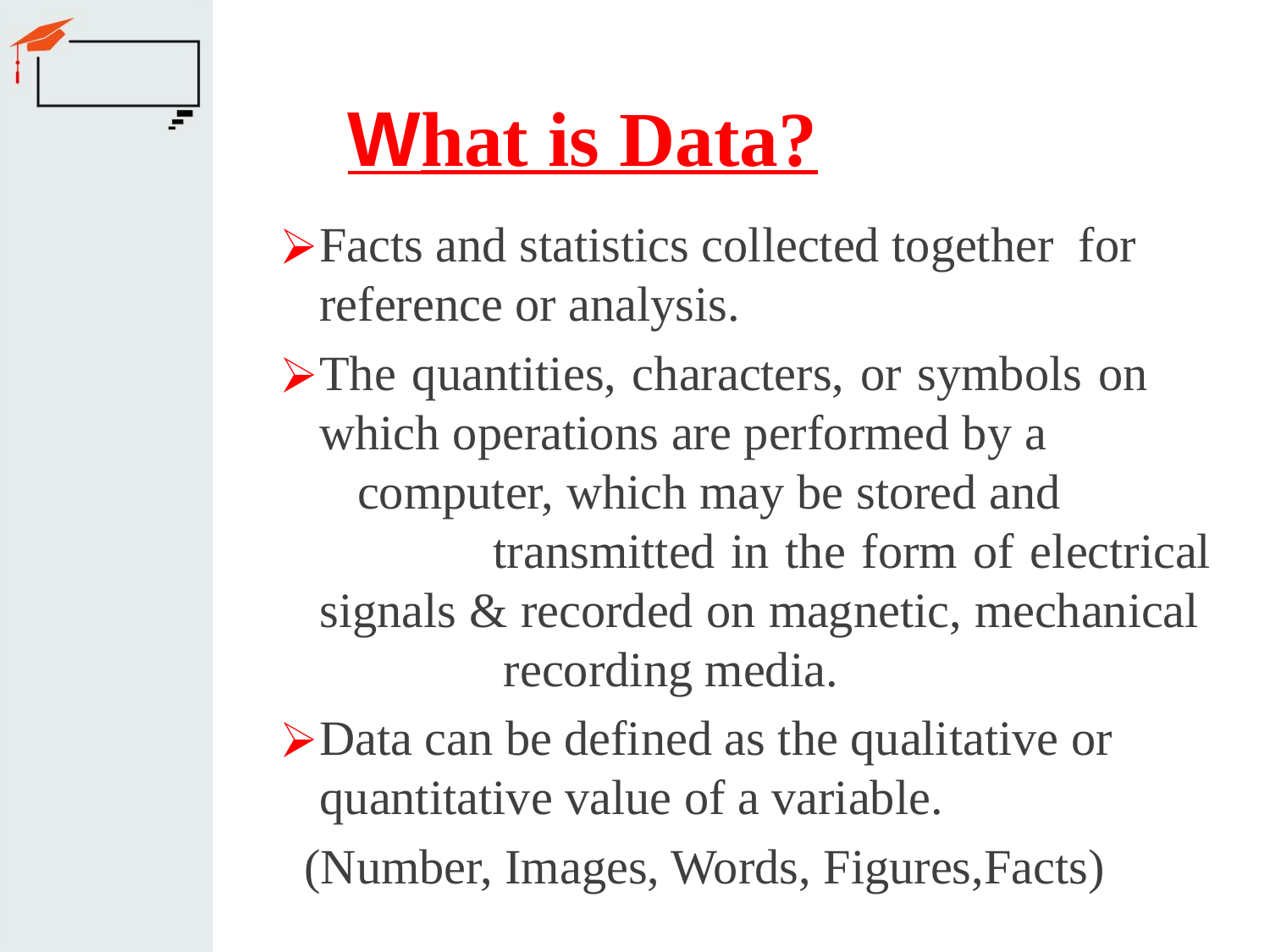

What is Data?
Facts and statistics collected together  for      reference or analysis.
The quantities, characters, or symbols on     which operations are performed by a                 computer, which may be stored and                        transmitted in the form of electrical signals & recorded on magnetic, mechanical                 recording media.
Data can be defined as the qualitative or quantitative value of a variable.
  (Number, Images, Words, Figures,Facts)